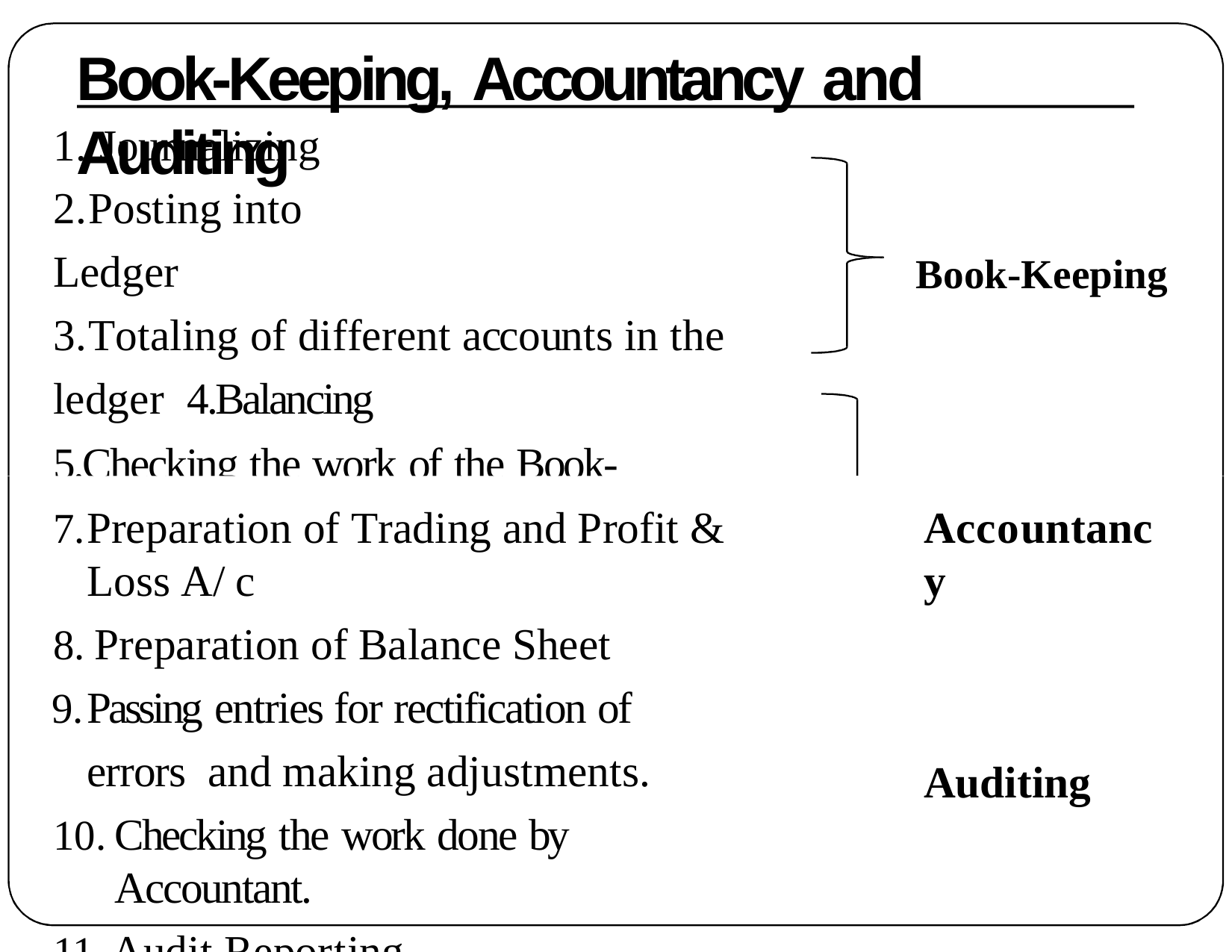

# Book-Keeping, Accountancy and Auditing
1. Journalizing  2.Posting into Ledger
3.Totaling of different accounts in the ledger  4.Balancing
5.Checking the work of the Book-keeper  6.Preparation of Trial Balance

Book-Keeping

Preparation of Trading and Profit & Loss A/c
Preparation of Balance Sheet
Passing entries for rectification of errors  and making adjustments.
Checking the work done by Accountant.
Audit Reporting
Accountancy
Auditing
7